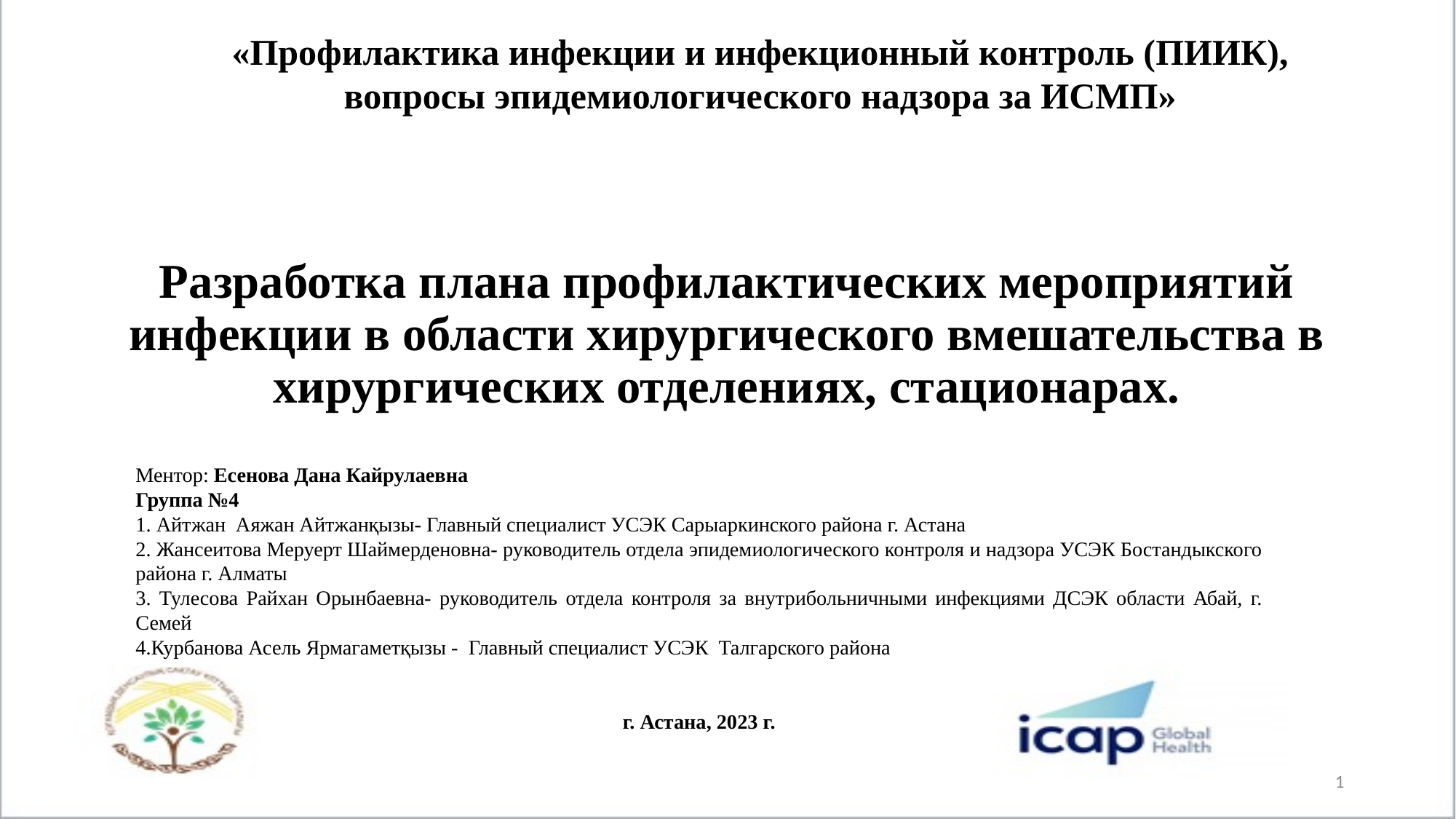

«Профилактика инфекции и инфекционный контроль (ПИИК),
вопросы эпидемиологического надзора за ИСМП»
# Разработка плана профилактических мероприятий инфекции в области хирургического вмешательства в хирургических отделениях, стационарах.
Ментор: Есенова Дана Кайрулаевна
Группа №4
1. Айтжан  Аяжан Айтжанқызы- Главный специалист УСЭК Сарыаркинского района г. Астана
2. Жансеитова Меруерт Шаймерденовна- руководитель отдела эпидемиологического контроля и надзора УСЭК Бостандыкского района г. Алматы
3. Тулесова Райхан Орынбаевна- руководитель отдела контроля за внутрибольничными инфекциями ДСЭК области Абай, г. Семей
4.Курбанова Асель Ярмагаметқызы -  Главный специалист УСЭК  Талгарского района

г. Астана, 2023 г.
1